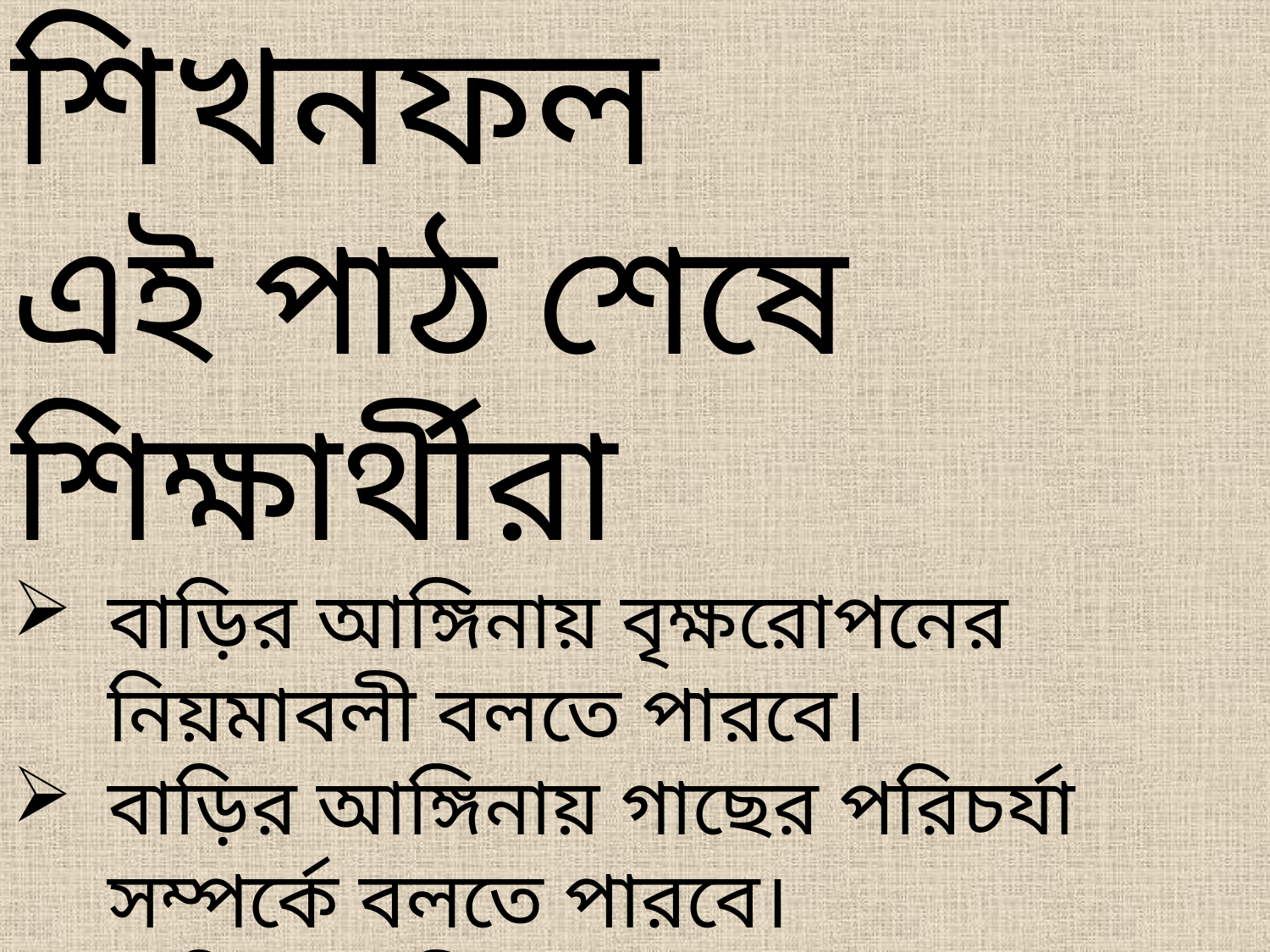

শিখনফল
এই পাঠ শেষে শিক্ষার্থীরা
বাড়ির আঙ্গিনায় বৃক্ষরোপনের নিয়মাবলী বলতে পারবে।
বাড়ির আঙ্গিনায় গাছের পরিচর্যা সম্পর্কে বলতে পারবে।
বাড়ির আঙ্গিনায় বৃক্ষরোপনের গুরুত্ব ব্যাখ্যা করতে পারবে।